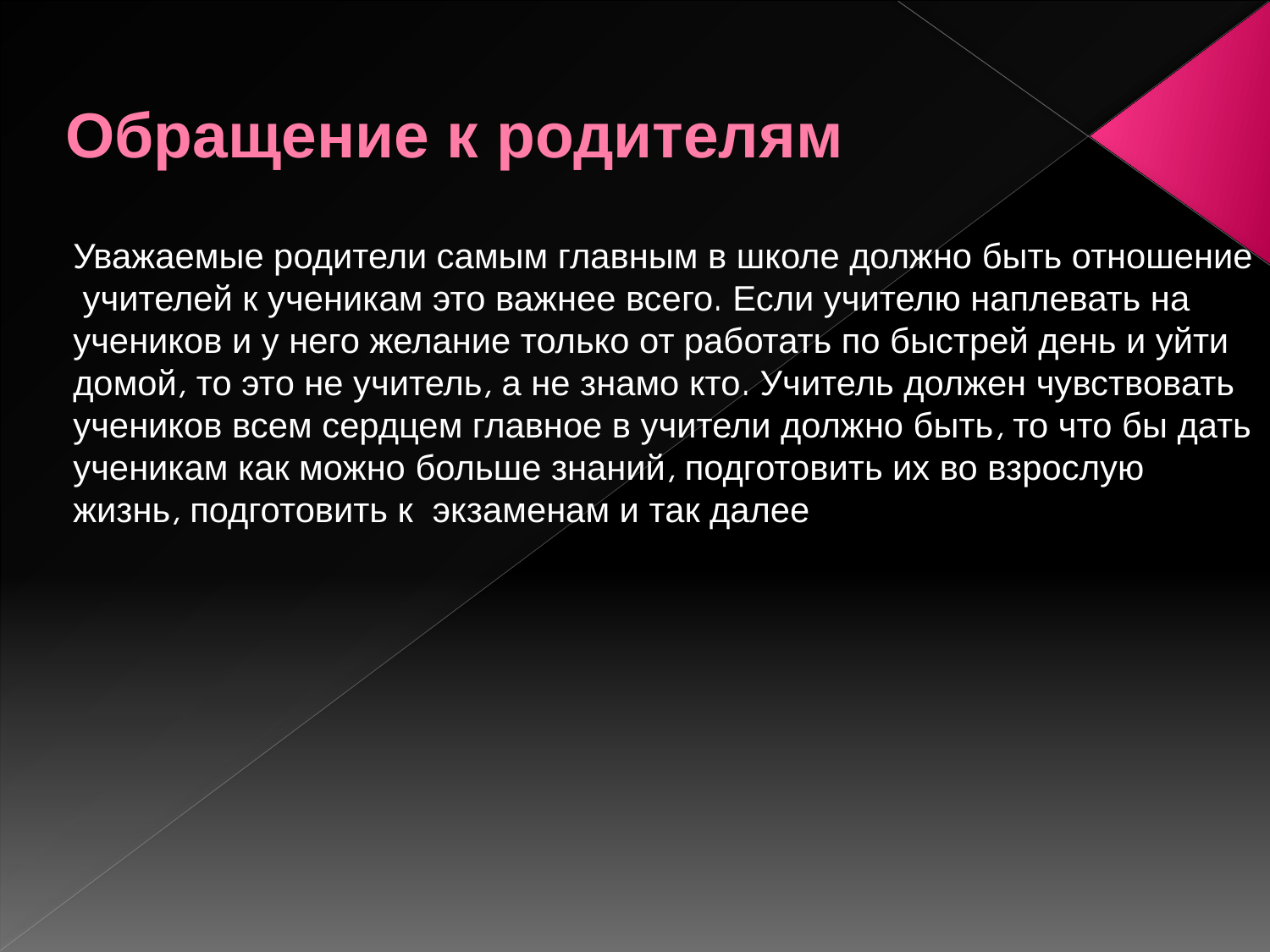

# Обращение к родителям
Уважаемые родители самым главным в школе должно быть отношение  учителей к ученикам это важнее всего. Если учителю наплевать на учеников и у него желание только от работать по быстрей день и уйти домой, то это не учитель, а не знамо кто. Учитель должен чувствовать учеников всем сердцем главное в учители должно быть, то что бы дать ученикам как можно больше знаний, подготовить их во взрослую жизнь, подготовить к  экзаменам и так далее